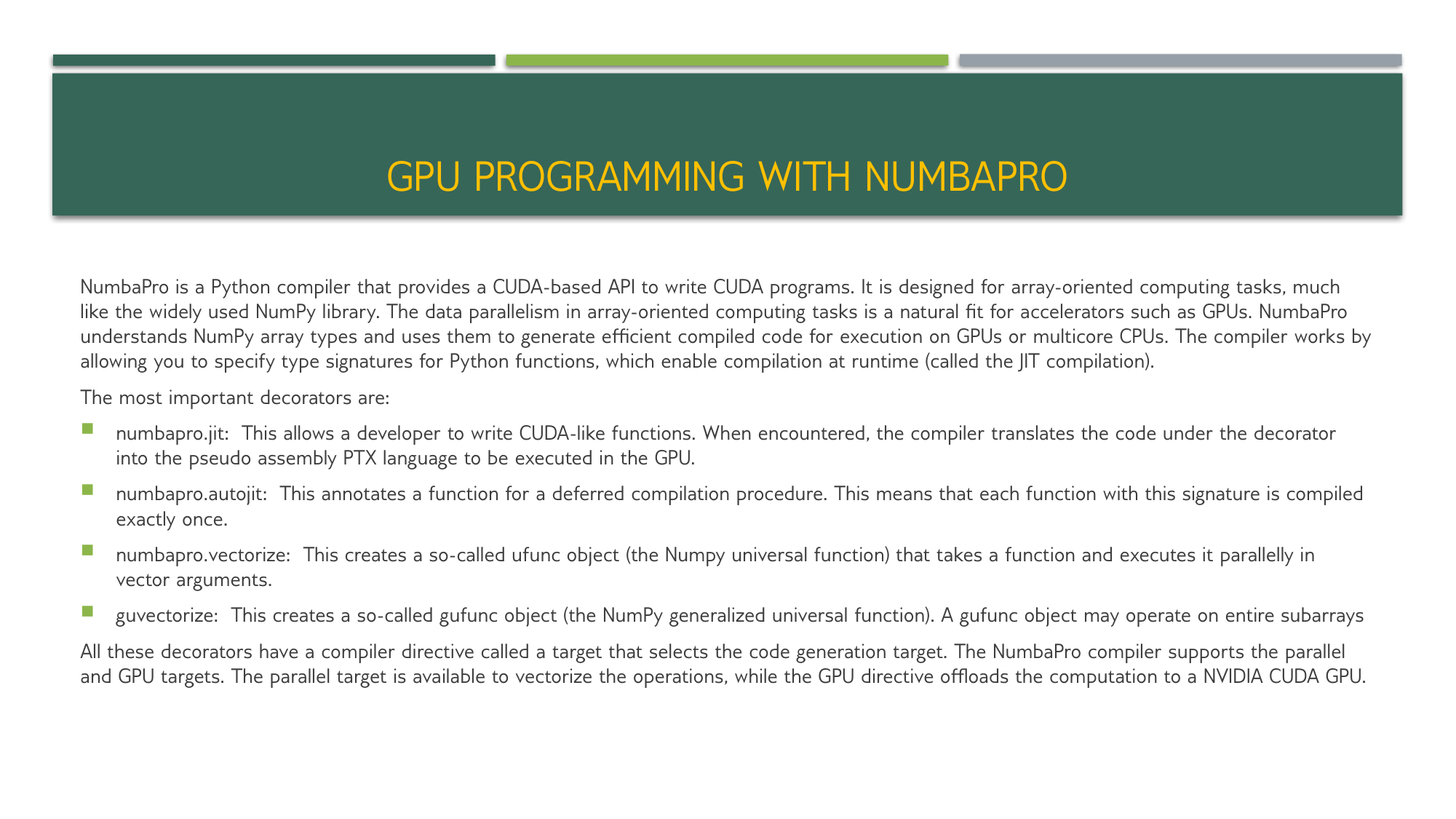

# GPU programming with NumbaPro
NumbaPro is a Python compiler that provides a CUDA-based API to write CUDA programs. It is designed for array-oriented computing tasks, much like the widely used NumPy library. The data parallelism in array-oriented computing tasks is a natural fit for accelerators such as GPUs. NumbaPro understands NumPy array types and uses them to generate efficient compiled code for execution on GPUs or multicore CPUs. The compiler works by allowing you to specify type signatures for Python functions, which enable compilation at runtime (called the JIT compilation).
The most important decorators are:
numbapro.jit:  This allows a developer to write CUDA-like functions. When encountered, the compiler translates the code under the decorator into the pseudo assembly PTX language to be executed in the GPU.
numbapro.autojit:  This annotates a function for a deferred compilation procedure. This means that each function with this signature is compiled exactly once.
numbapro.vectorize:  This creates a so-called ufunc object (the Numpy universal function) that takes a function and executes it parallelly in vector arguments.
guvectorize:  This creates a so-called gufunc object (the NumPy generalized universal function). A gufunc object may operate on entire subarrays
All these decorators have a compiler directive called a target that selects the code generation target. The NumbaPro compiler supports the parallel and GPU targets. The parallel target is available to vectorize the operations, while the GPU directive offloads the computation to a NVIDIA CUDA GPU.